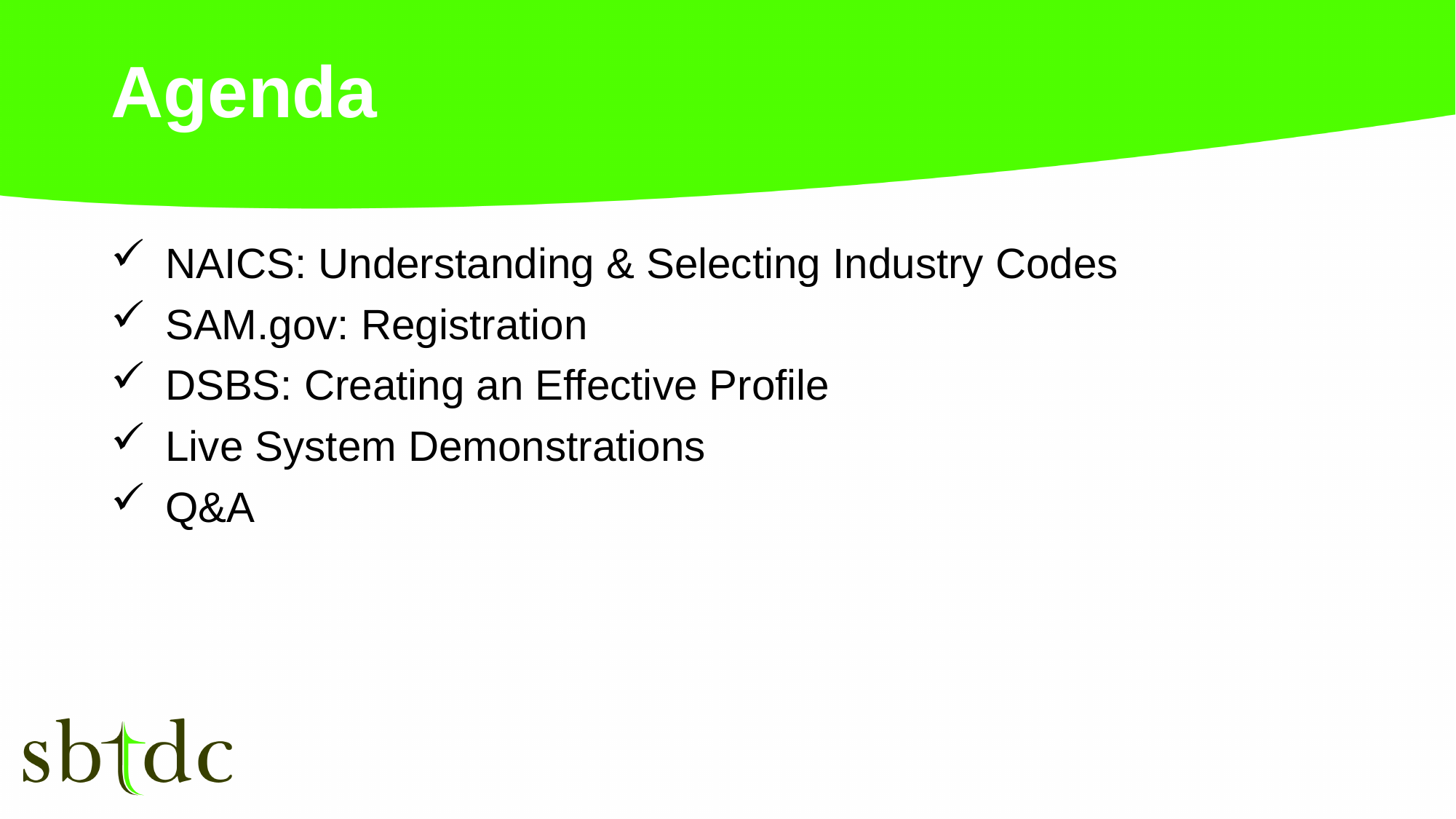

# Agenda
NAICS: Understanding & Selecting Industry Codes
SAM.gov: Registration
DSBS: Creating an Effective Profile
Live System Demonstrations
Q&A